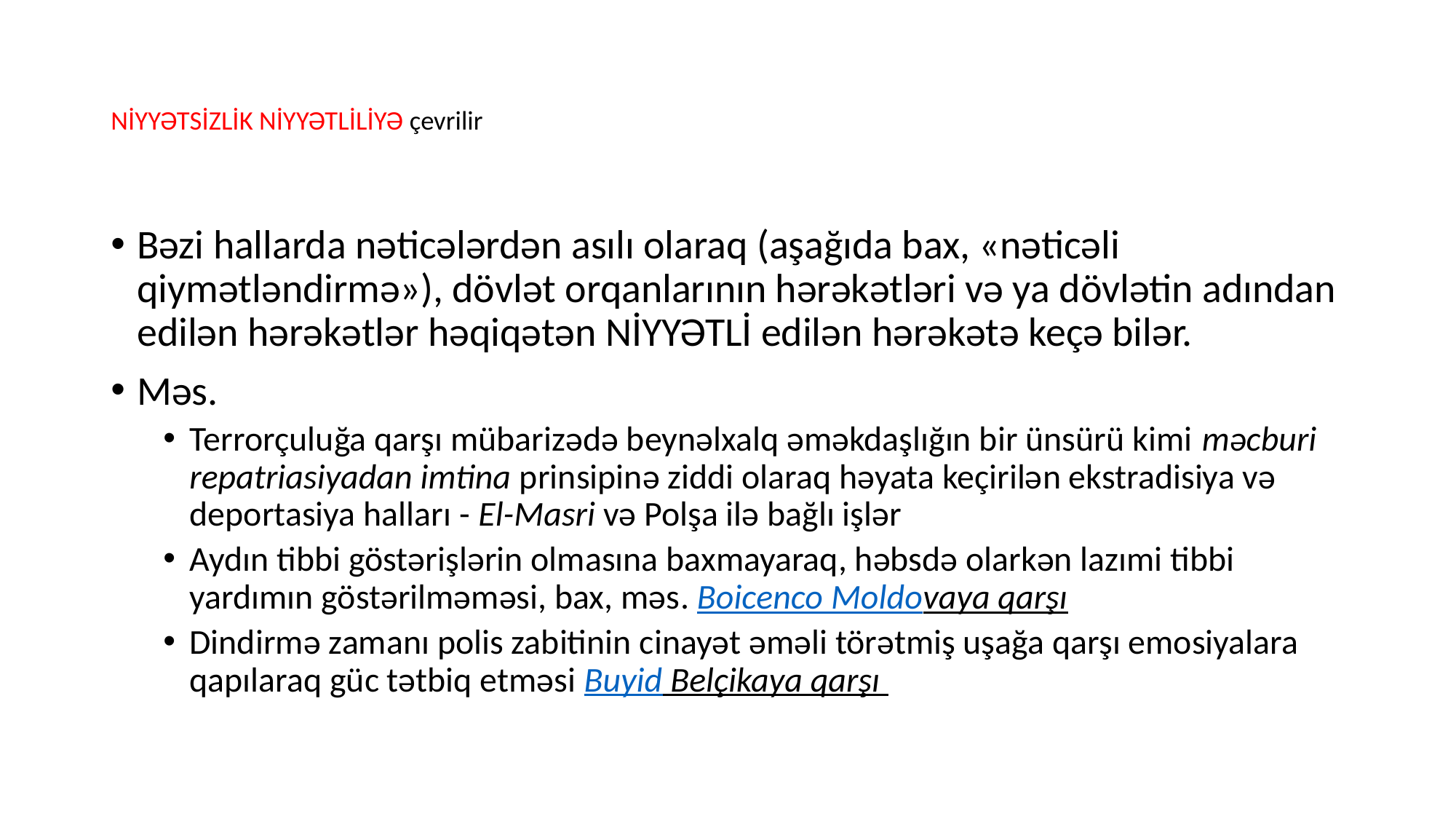

# NİYYƏTSİZLİK NİYYƏTLİLİYƏ çevrilir
Bəzi hallarda nəticələrdən asılı olaraq (aşağıda bax, «nəticəli qiymətləndirmə»), dövlət orqanlarının hərəkətləri və ya dövlətin adından edilən hərəkətlər həqiqətən NİYYƏTLİ edilən hərəkətə keçə bilər.
Məs.
Terrorçuluğa qarşı mübarizədə beynəlxalq əməkdaşlığın bir ünsürü kimi məcburi repatriasiyadan imtina prinsipinə ziddi olaraq həyata keçirilən ekstradisiya və deportasiya halları - El-Masri və Polşa ilə bağlı işlər
Aydın tibbi göstərişlərin olmasına baxmayaraq, həbsdə olarkən lazımi tibbi yardımın göstərilməməsi, bax, məs. Boicenco Moldovaya qarşı
Dindirmə zamanı polis zabitinin cinayət əməli törətmiş uşağa qarşı emosiyalara qapılaraq güc tətbiq etməsi Buyid Belçikaya qarşı